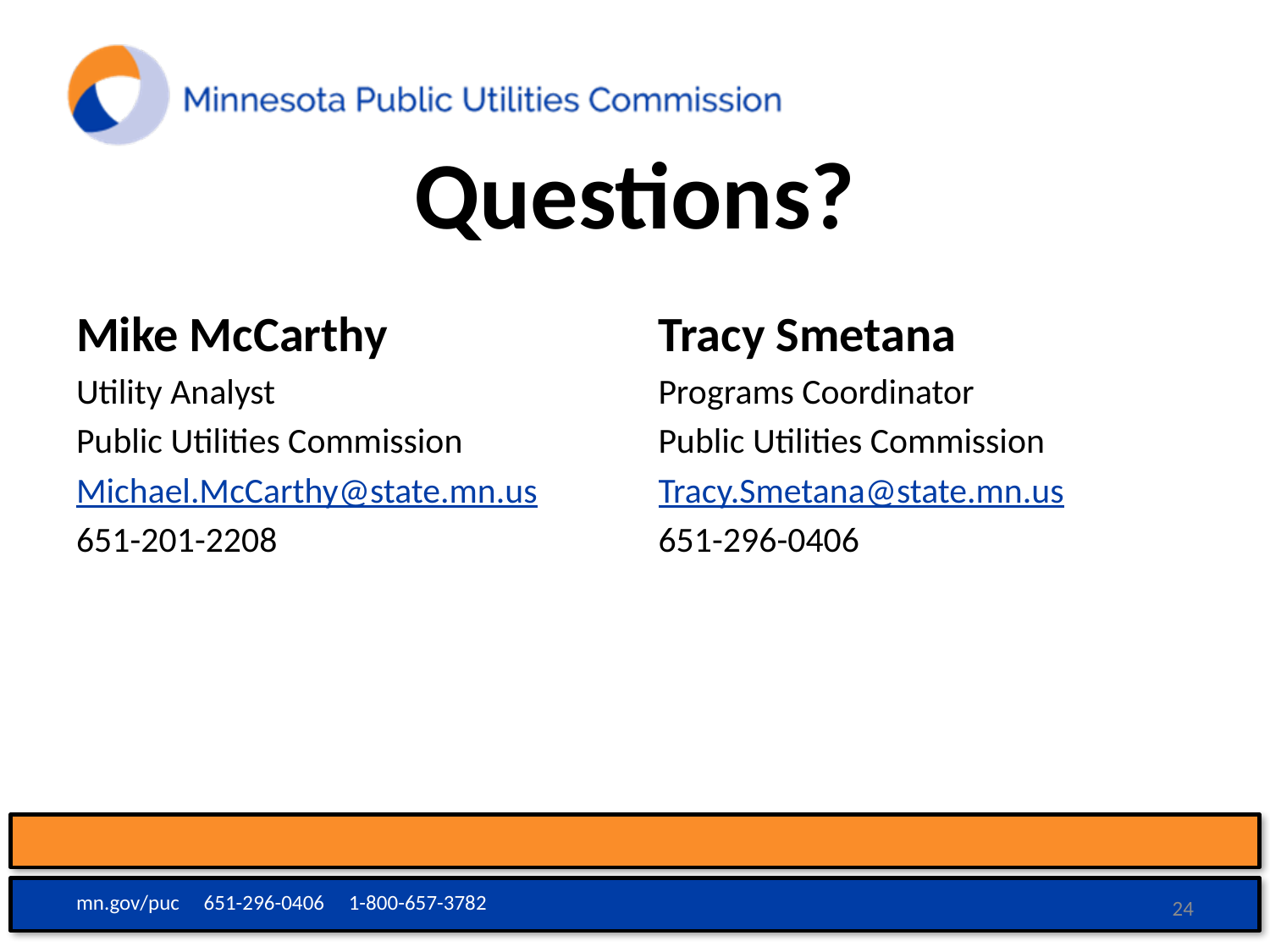

# Questions?
Mike McCarthy
Utility Analyst
Public Utilities Commission
Michael.McCarthy@state.mn.us
651-201-2208
Tracy Smetana
Programs Coordinator
Public Utilities Commission
Tracy.Smetana@state.mn.us
651-296-0406
mn.gov/puc     651-296-0406     1-800-657-3782

24